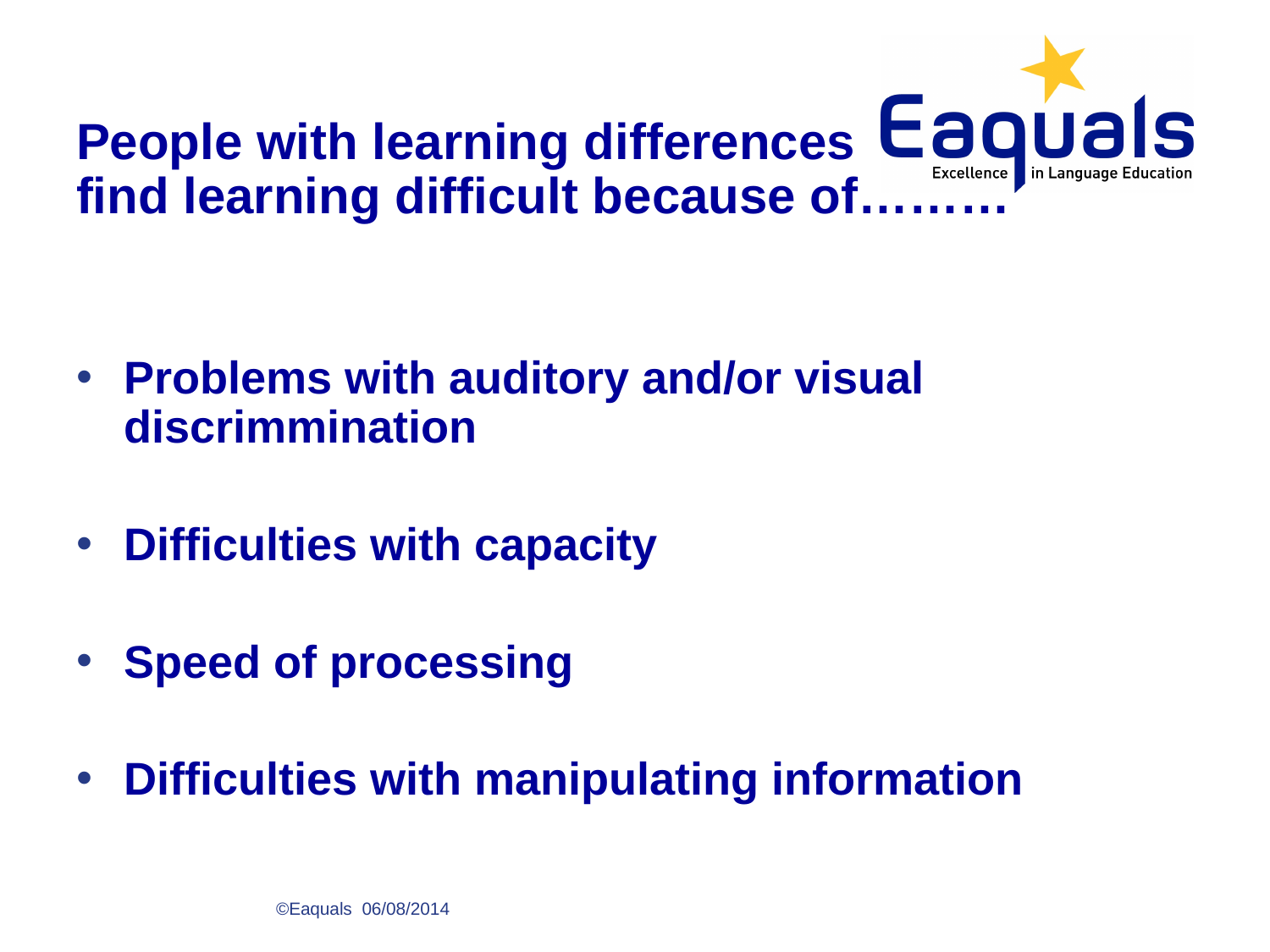

People with learning differences
find learning difficult because of………

Problems with auditory and/or visual discrimmination

Difficulties with capacity

Speed of processing

Difficulties with manipulating information

©Eaquals  06/08/2014